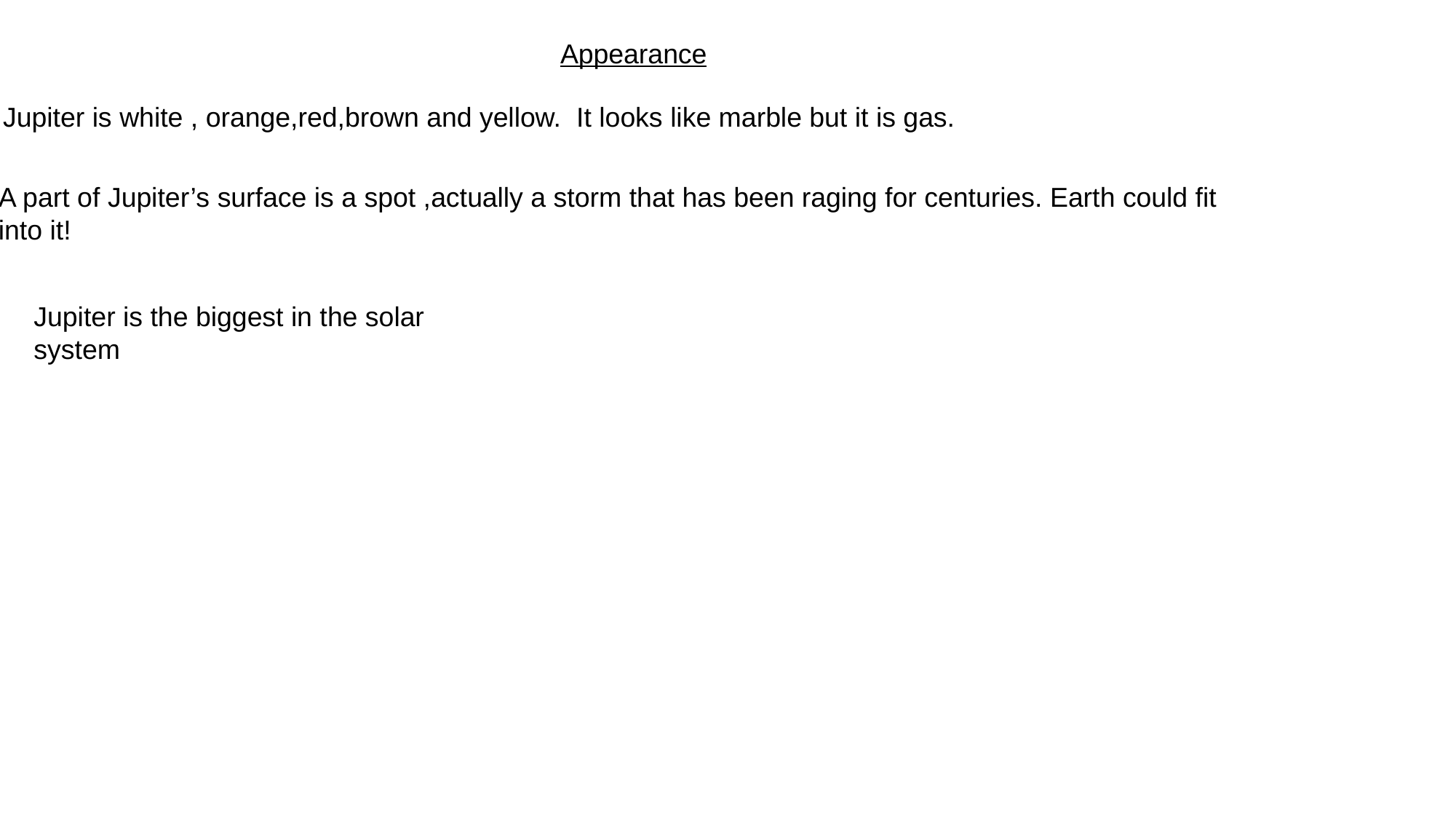

Appearance
Jupiter is white , orange,red,brown and yellow.  It looks like marble but it is gas.
A part of Jupiter’s surface is a spot ,actually a storm that has been raging for centuries. Earth could fit into it!
Jupiter is the biggest in the solar system